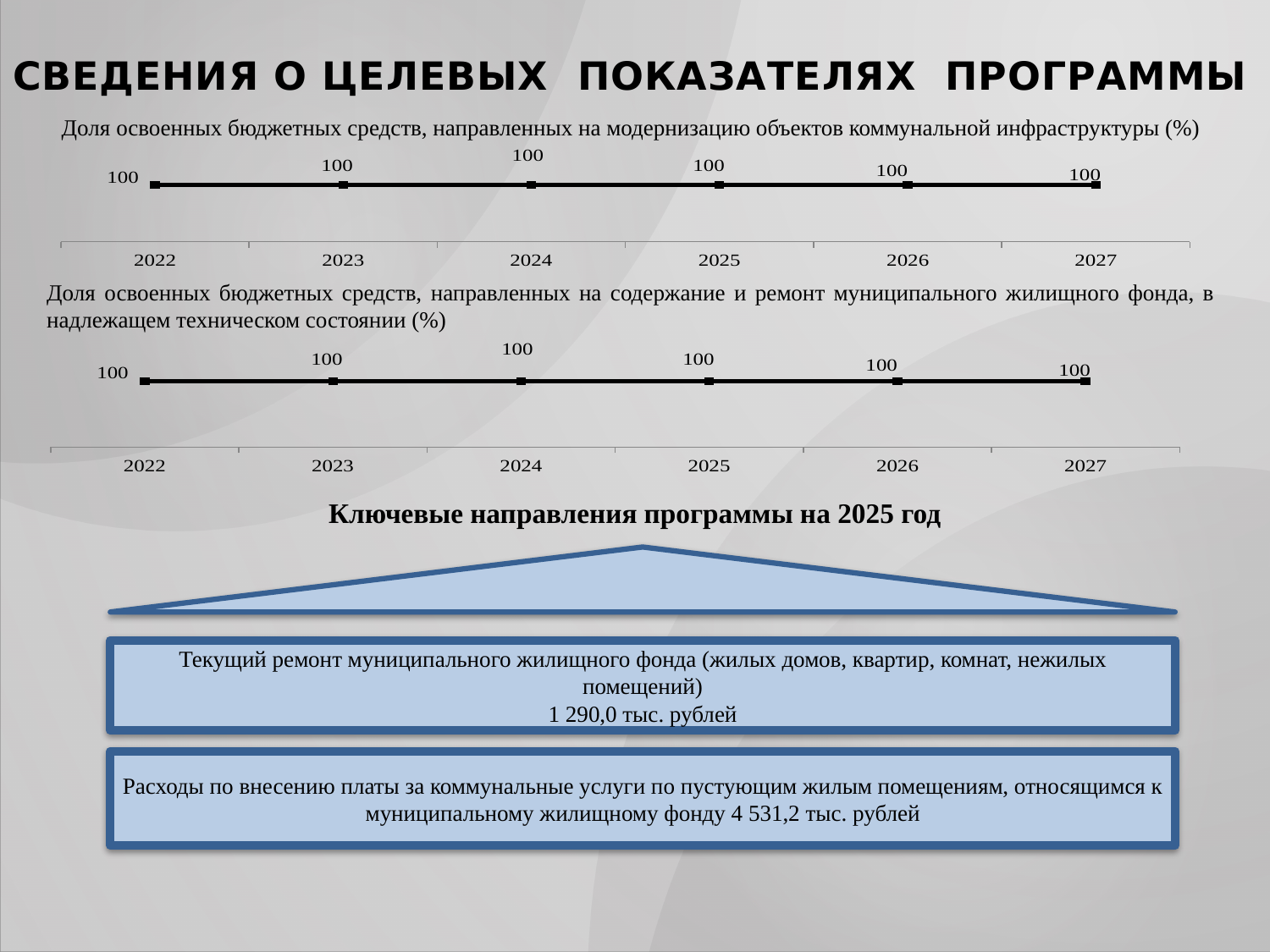

СВЕДЕНИЯ О ЦЕЛЕВЫХ  ПОКАЗАТЕЛЯХ  ПРОГРАММЫ
Доля освоенных бюджетных средств, направленных на модернизацию объектов коммунальной инфраструктуры (%)

### Chart

| Category | Столбец1 |
|---|---|
| 2022 | 100.0 |
| 2023 | 100.0 |
| 2024 | 100.0 |
| 2025 | 100.0 |
| 2026 | 100.0 |
| 2027 | 100.0 |
Доля освоенных бюджетных средств, направленных на содержание и ремонт муниципального жилищного фонда, в надлежащем техническом состоянии (%)

### Chart

| Category | Столбец1 |
|---|---|
| 2022 | 100.0 |
| 2023 | 100.0 |
| 2024 | 100.0 |
| 2025 | 100.0 |
| 2026 | 100.0 |
| 2027 | 100.0 |
Ключевые направления программы на 2025 год

Текущий ремонт муниципального жилищного фонда (жилых домов, квартир, комнат, нежилых помещений)
1 290,0 тыс. рублей

### Chart

| Category |
|---|
Расходы по внесению платы за коммунальные услуги по пустующим жилым помещениям, относящимся к муниципальному жилищному фонду 4 531,2 тыс. рублей